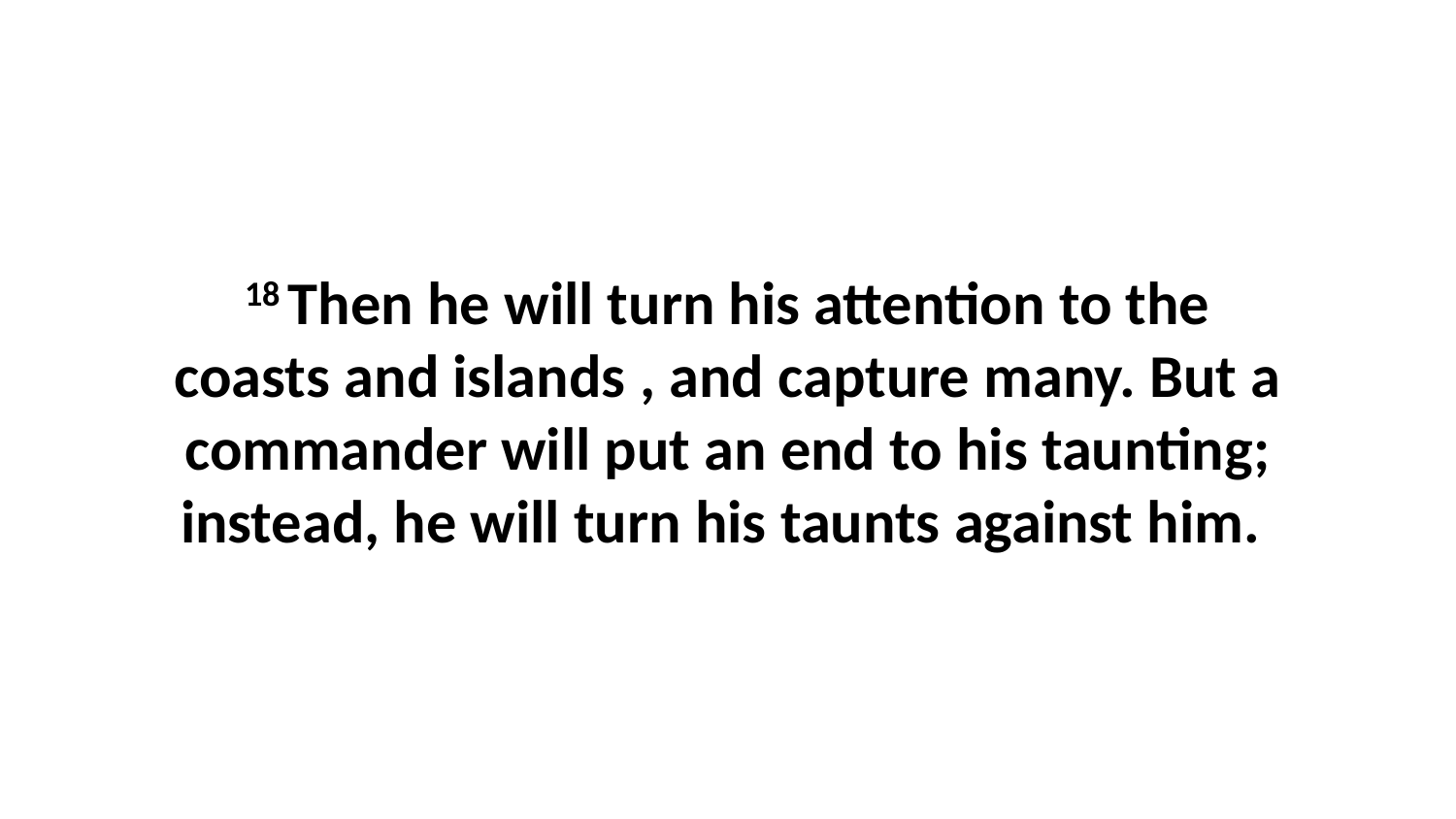

18 Then he will turn his attention to the coasts and islands , and capture many. But a commander will put an end to his taunting; instead, he will turn his taunts against him.